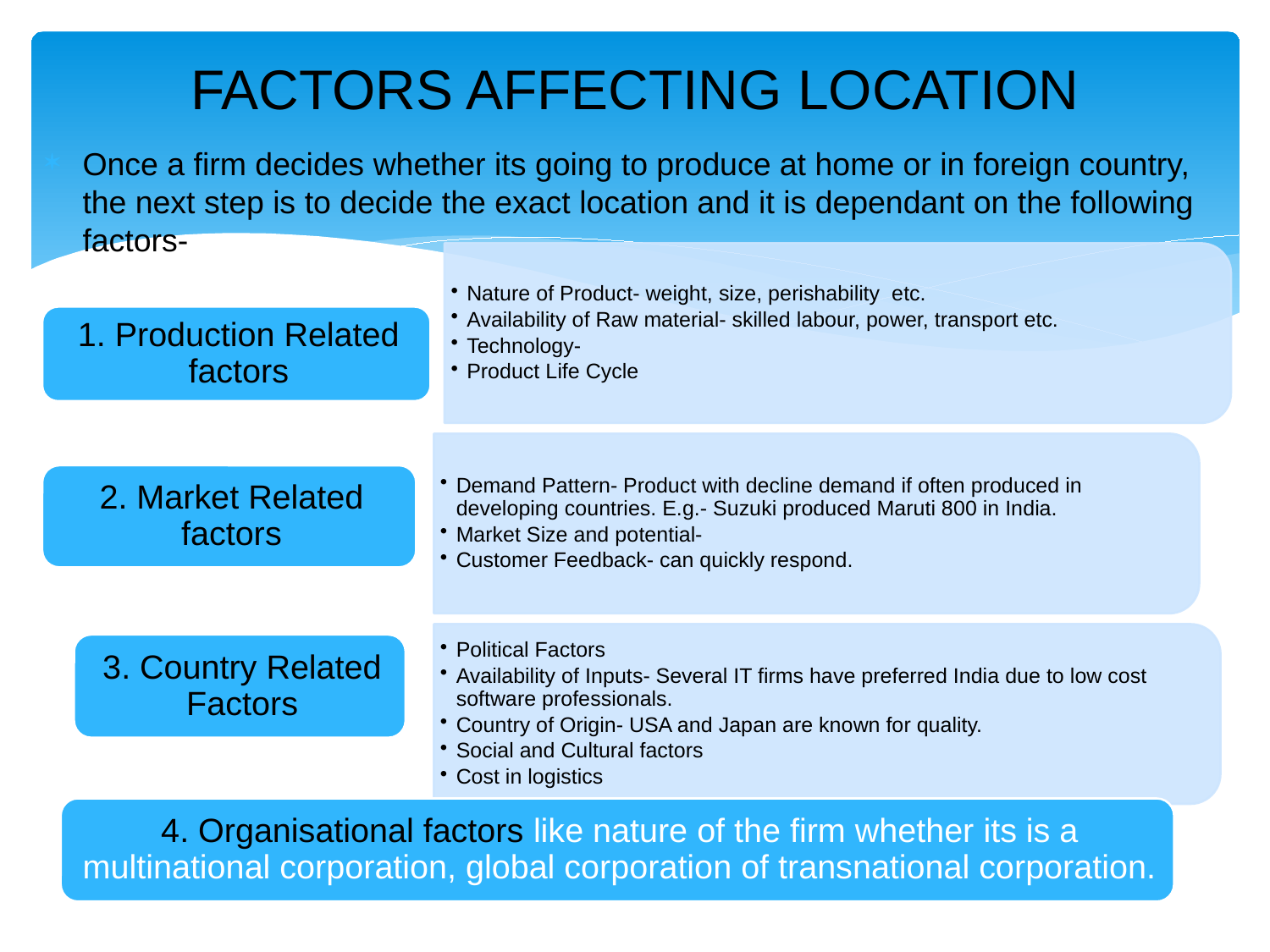

# FACTORS AFFECTING LOCATION
Once a firm decides whether its going to produce at home or in foreign country, the next step is to decide the exact location and it is dependant on the following factors-
Nature of Product- weight, size, perishability  etc.
Availability of Raw material- skilled labour, power, transport etc.
Technology-
Product Life Cycle
1. Production Related factors
Demand Pattern- Product with decline demand if often produced in developing countries. E.g.- Suzuki produced Maruti 800 in India.
Market Size and potential-
Customer Feedback- can quickly respond.
2. Market Related factors
Political Factors
Availability of Inputs- Several IT firms have preferred India due to low cost software professionals.
Country of Origin- USA and Japan are known for quality.
Social and Cultural factors
Cost in logistics
3. Country Related Factors
4. Organisational factors like nature of the firm whether its is a multinational corporation, global corporation of transnational corporation.